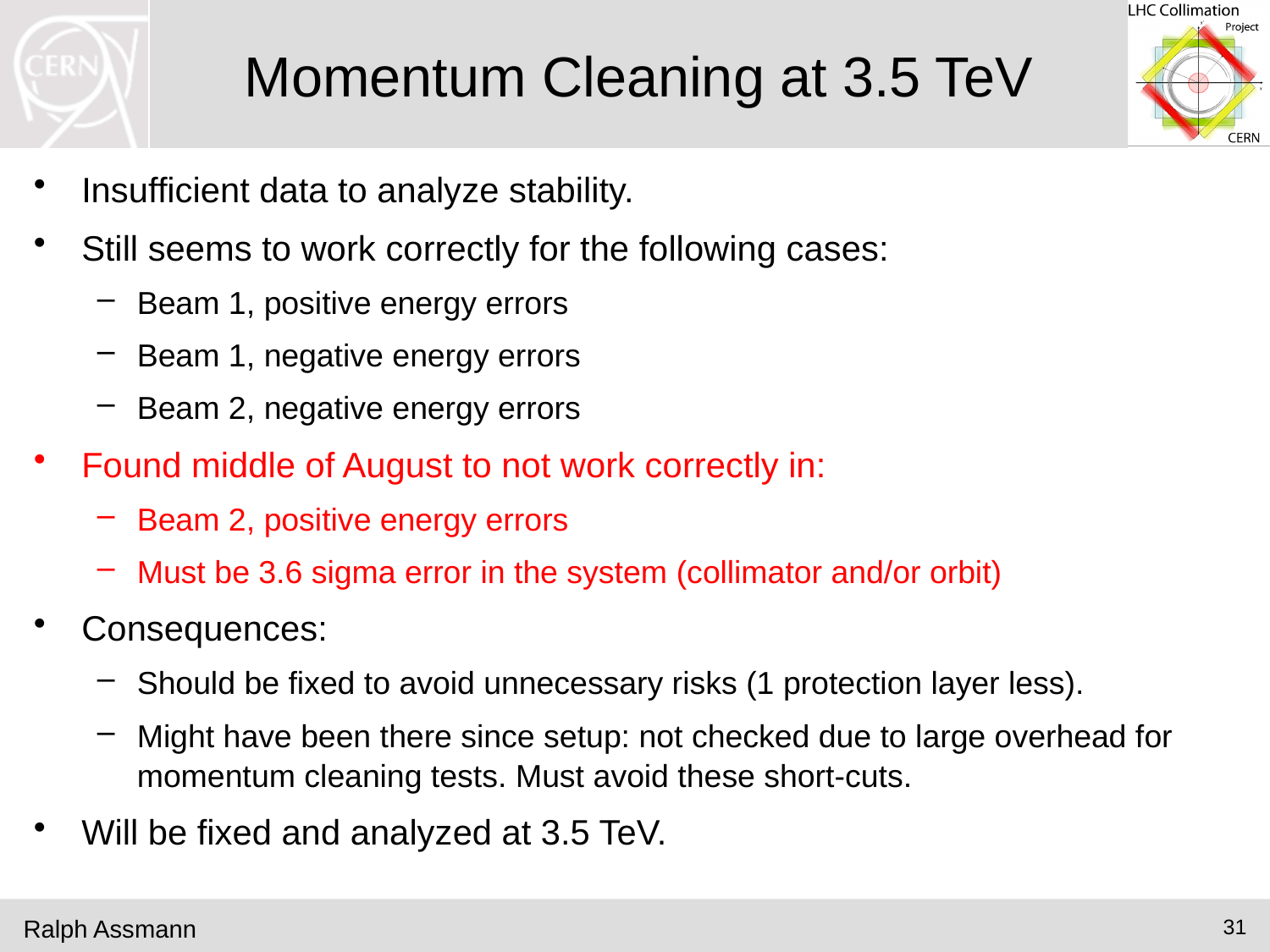

# Momentum Cleaning at 3.5 TeV
Insufficient data to analyze stability.
Still seems to work correctly for the following cases:
Beam 1, positive energy errors
Beam 1, negative energy errors
Beam 2, negative energy errors
Found middle of August to not work correctly in:
Beam 2, positive energy errors
Must be 3.6 sigma error in the system (collimator and/or orbit)
Consequences:
Should be fixed to avoid unnecessary risks (1 protection layer less).
Might have been there since setup: not checked due to large overhead for momentum cleaning tests. Must avoid these short-cuts.
Will be fixed and analyzed at 3.5 TeV.
Ralph Assmann
31